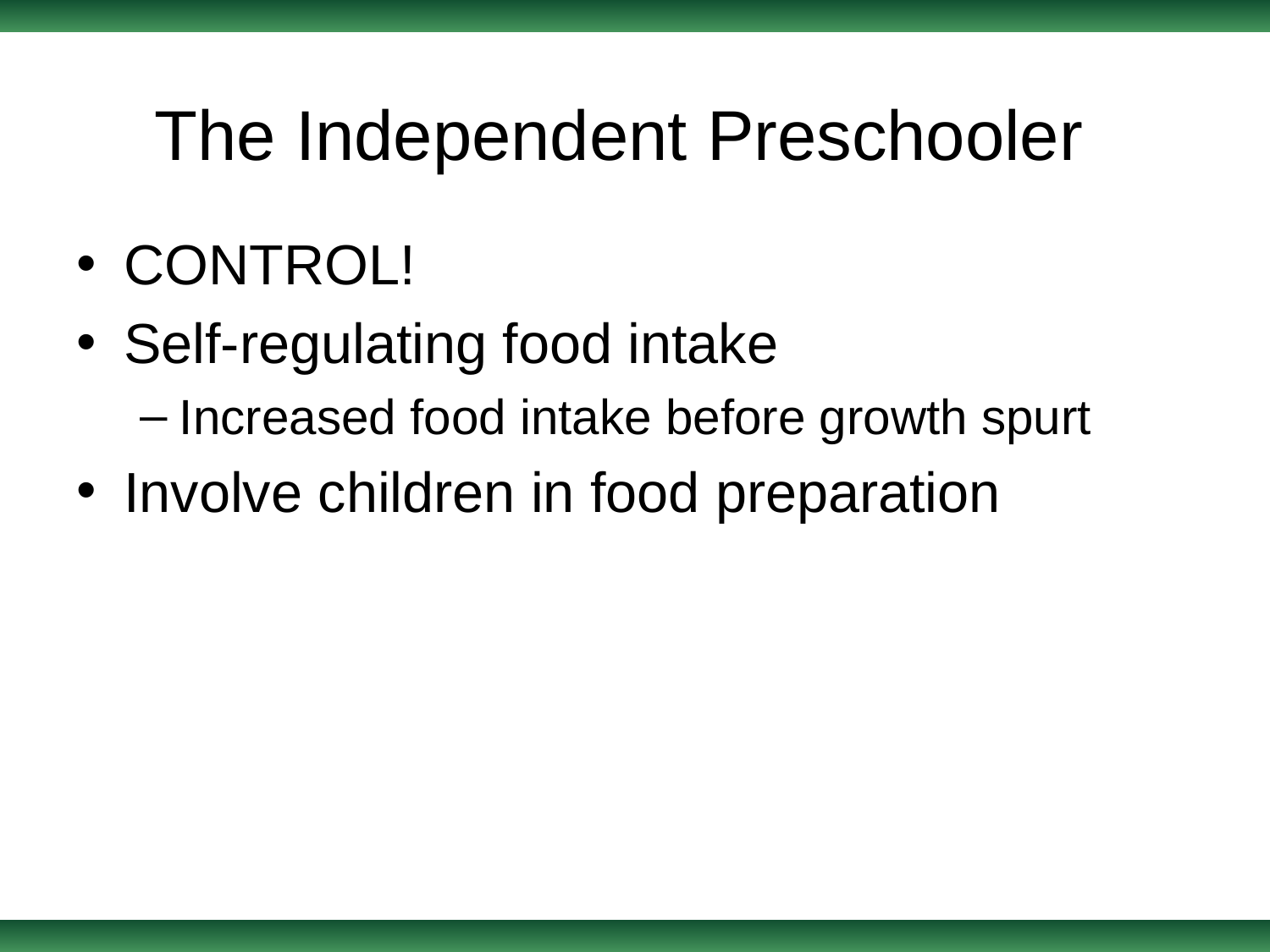

# The Independent Preschooler
CONTROL!
Self-regulating food intake
Increased food intake before growth spurt
Involve children in food preparation